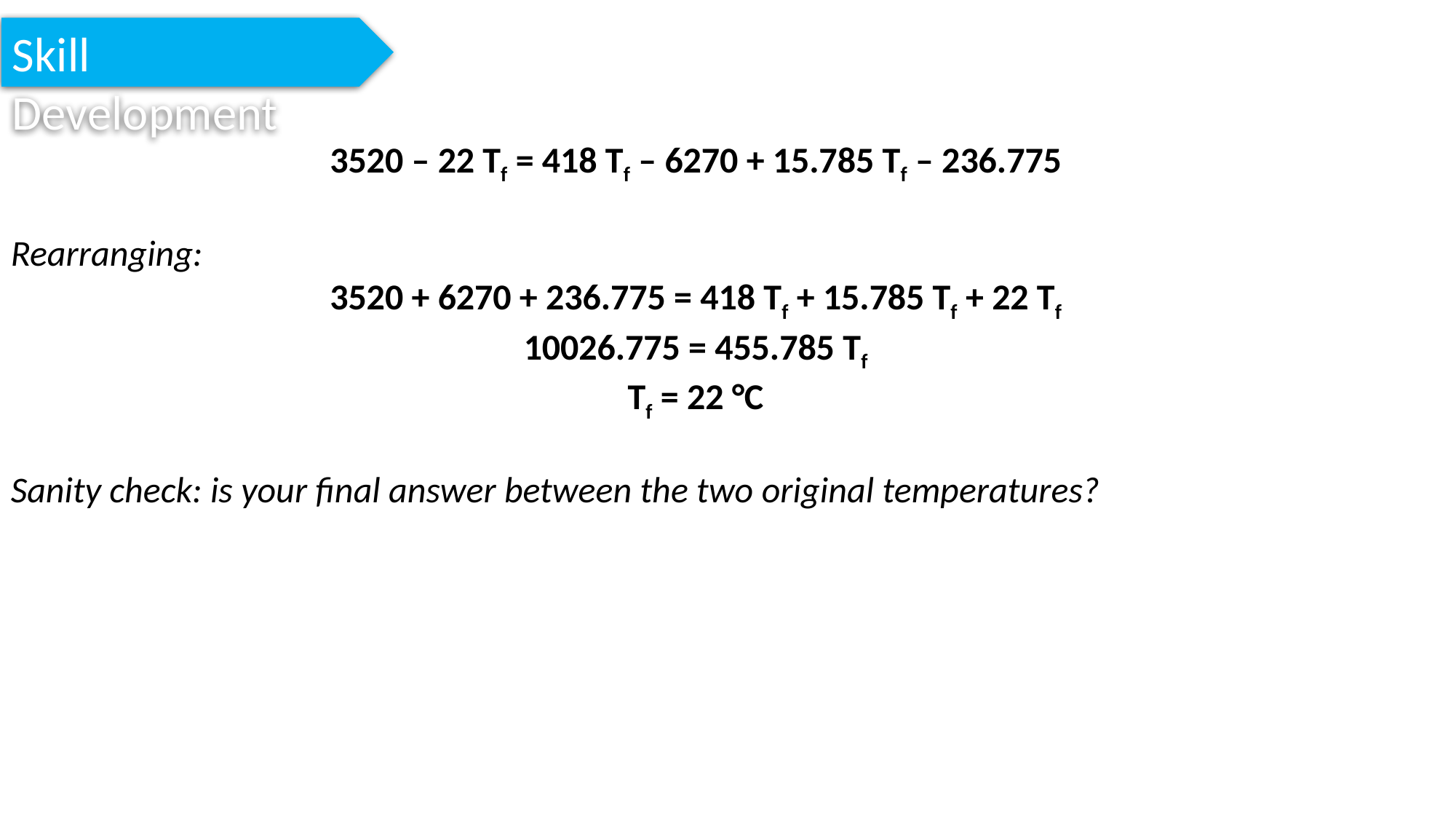

Skill Development

3520 – 22 Tf = 418 Tf – 6270 + 15.785 Tf – 236.775

Rearranging:
3520 + 6270 + 236.775 = 418 Tf + 15.785 Tf + 22 Tf
10026.775 = 455.785 Tf
Tf = 22 °C

Sanity check: is your final answer between the two original temperatures?